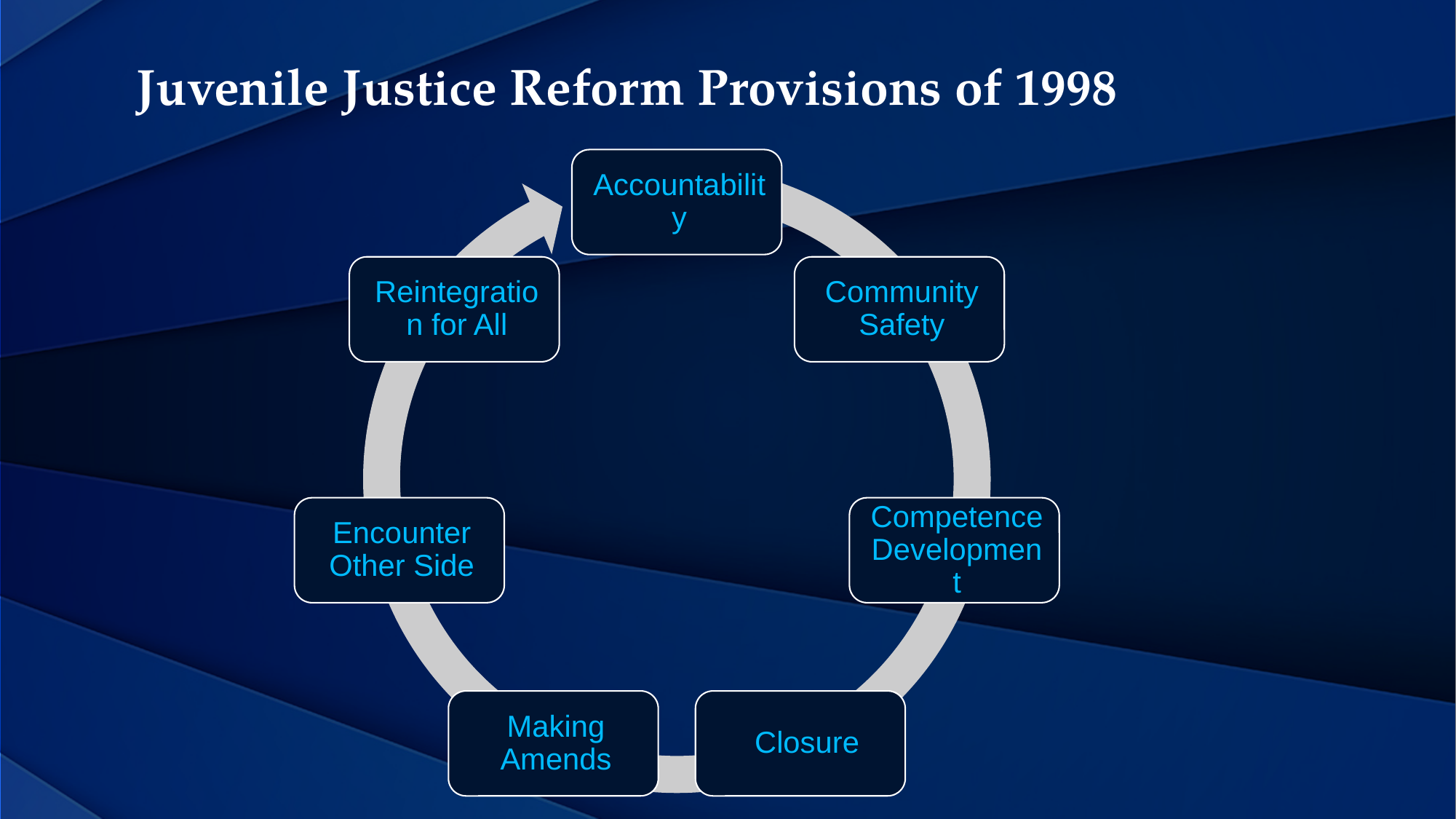

Juvenile Justice Reform Provisions of 1998
Accountability
Community Safety
Competence Development
 Closure
Making Amends
Encounter Other Side
Reintegration for All